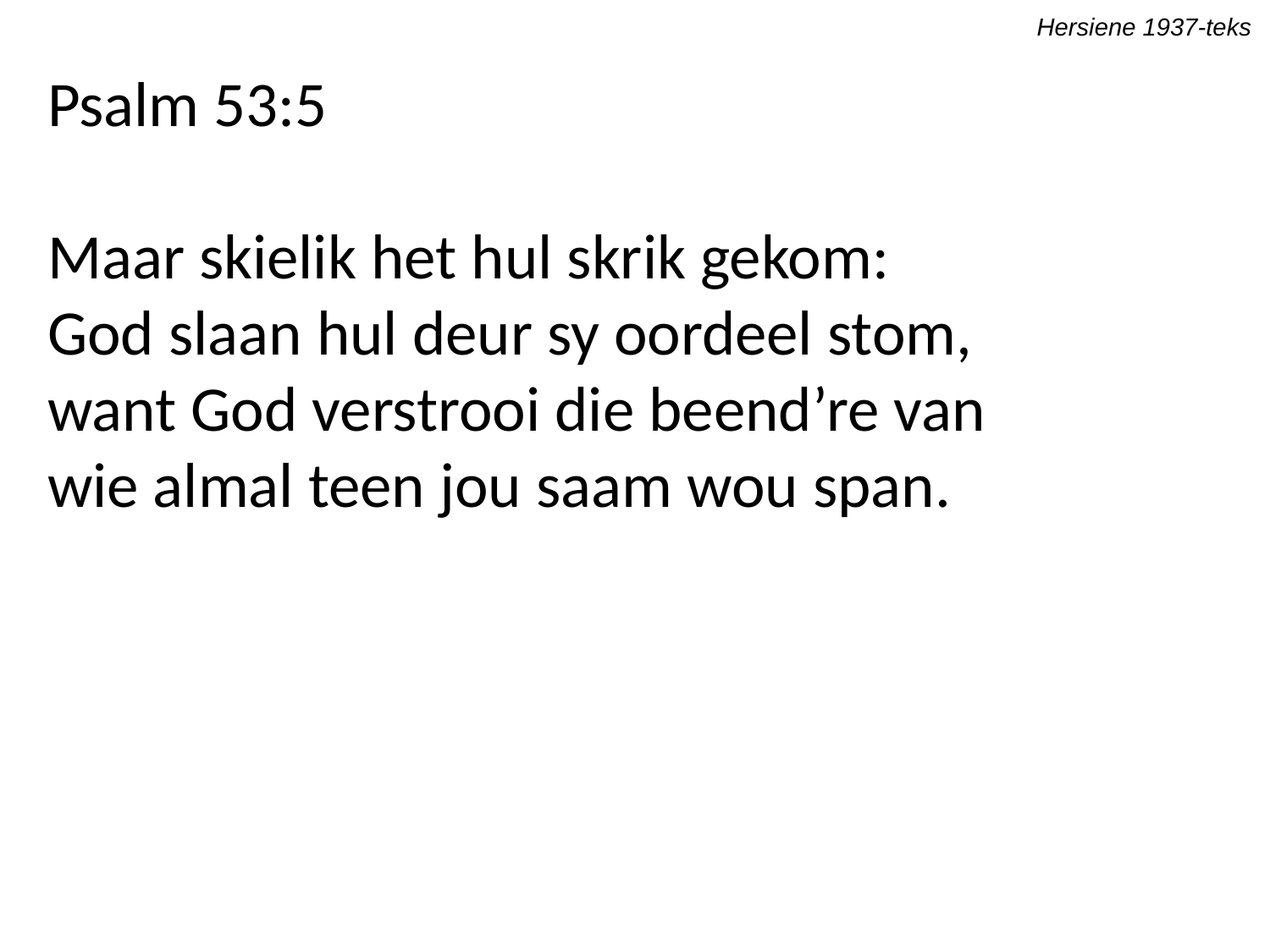

Hersiene 1937-teks
Psalm 53:5

Maar skielik het hul skrik gekom:
God slaan hul deur sy oordeel stom,
want God verstrooi die beend’re van
wie almal teen jou saam wou span.